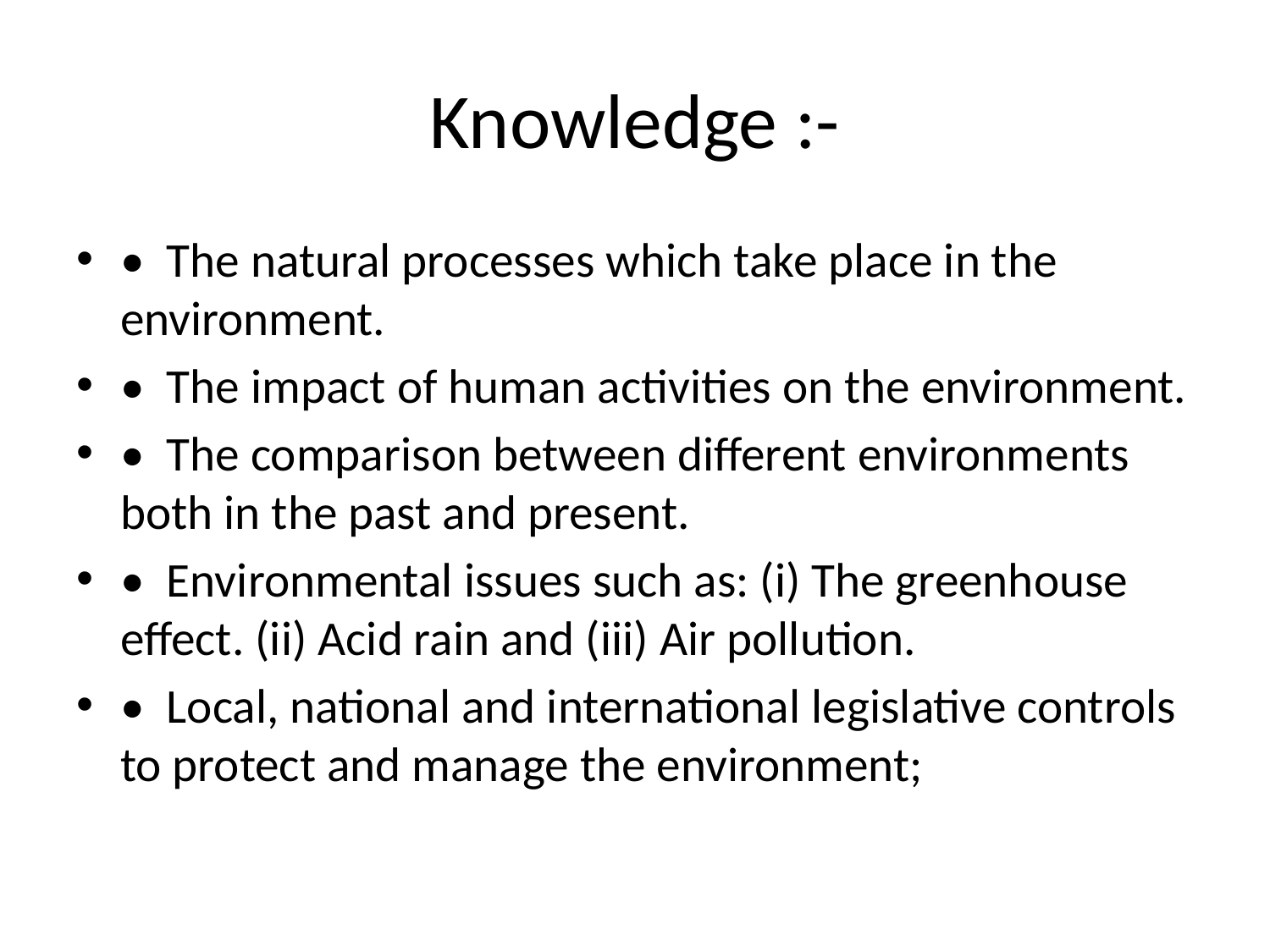

# Knowledge :-
•  The natural processes which take place in the environment.
•  The impact of human activities on the environment.
•  The comparison between different environments both in the past and present.
•  Environmental issues such as: (i) The greenhouse effect. (ii) Acid rain and (iii) Air pollution.
•  Local, national and international legislative controls to protect and manage the environment;